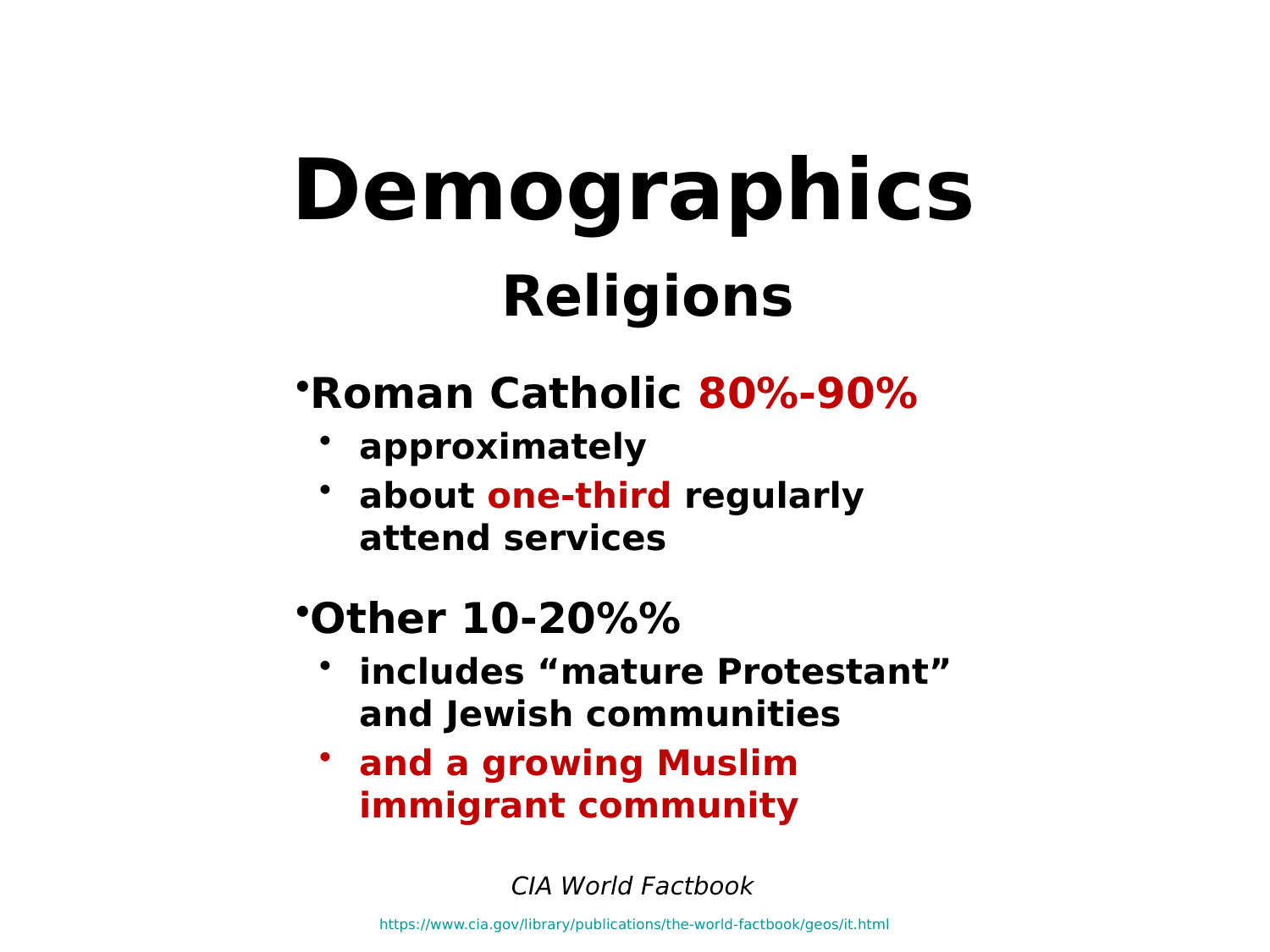

Demographics
Religions

Roman Catholic 80%-90%
approximately
about one-third regularly attend services

Other 10-20%%
includes “mature Protestant” and Jewish communities
and a growing Muslim immigrant community
CIA World Factbook
https://www.cia.gov/library/publications/the-world-factbook/geos/it.html